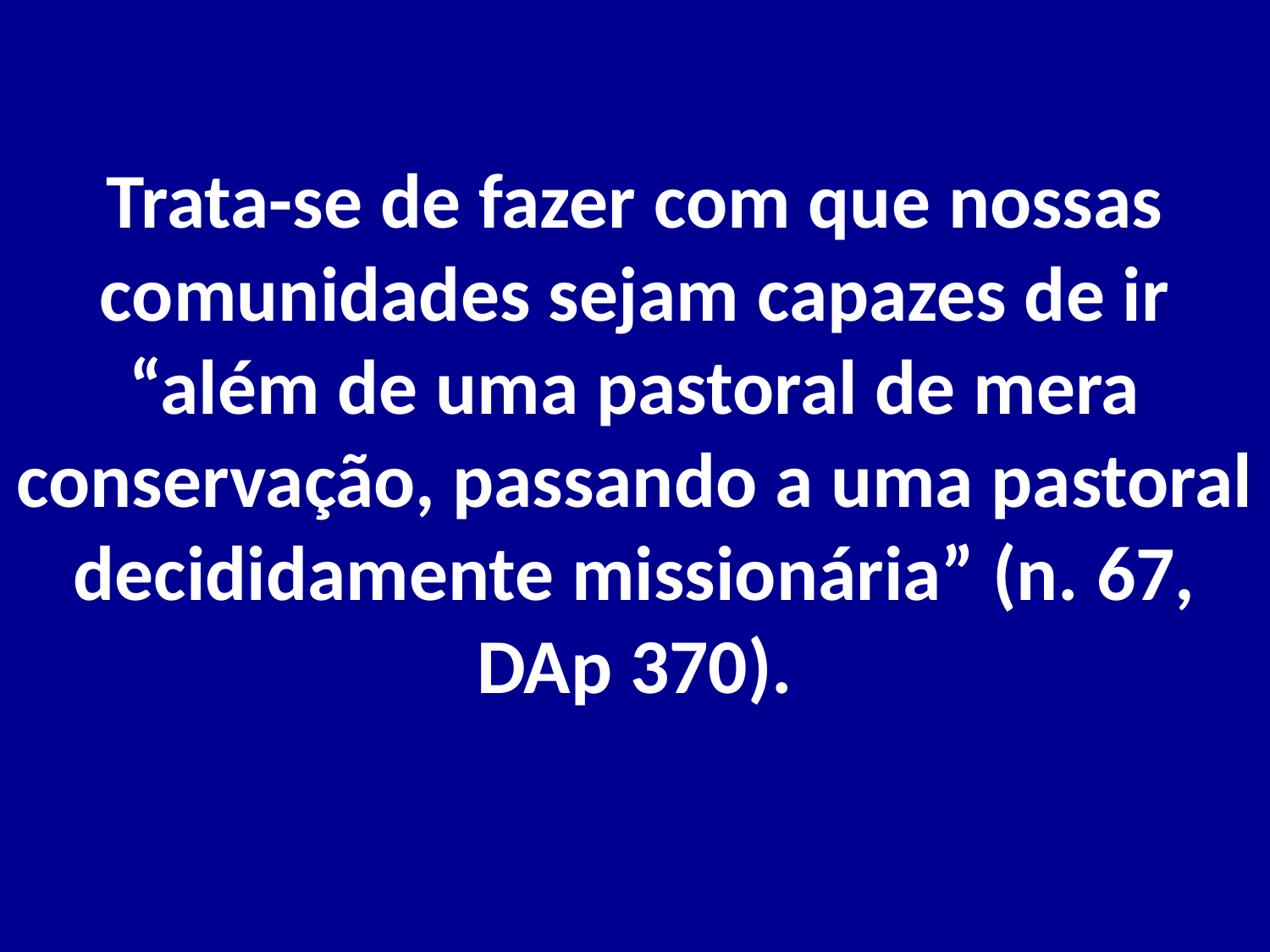

# Trata-se de fazer com que nossas comunidades sejam capazes de ir “além de uma pastoral de mera conservação, passando a uma pastoral decididamente missionária” (n. 67, DAp 370).